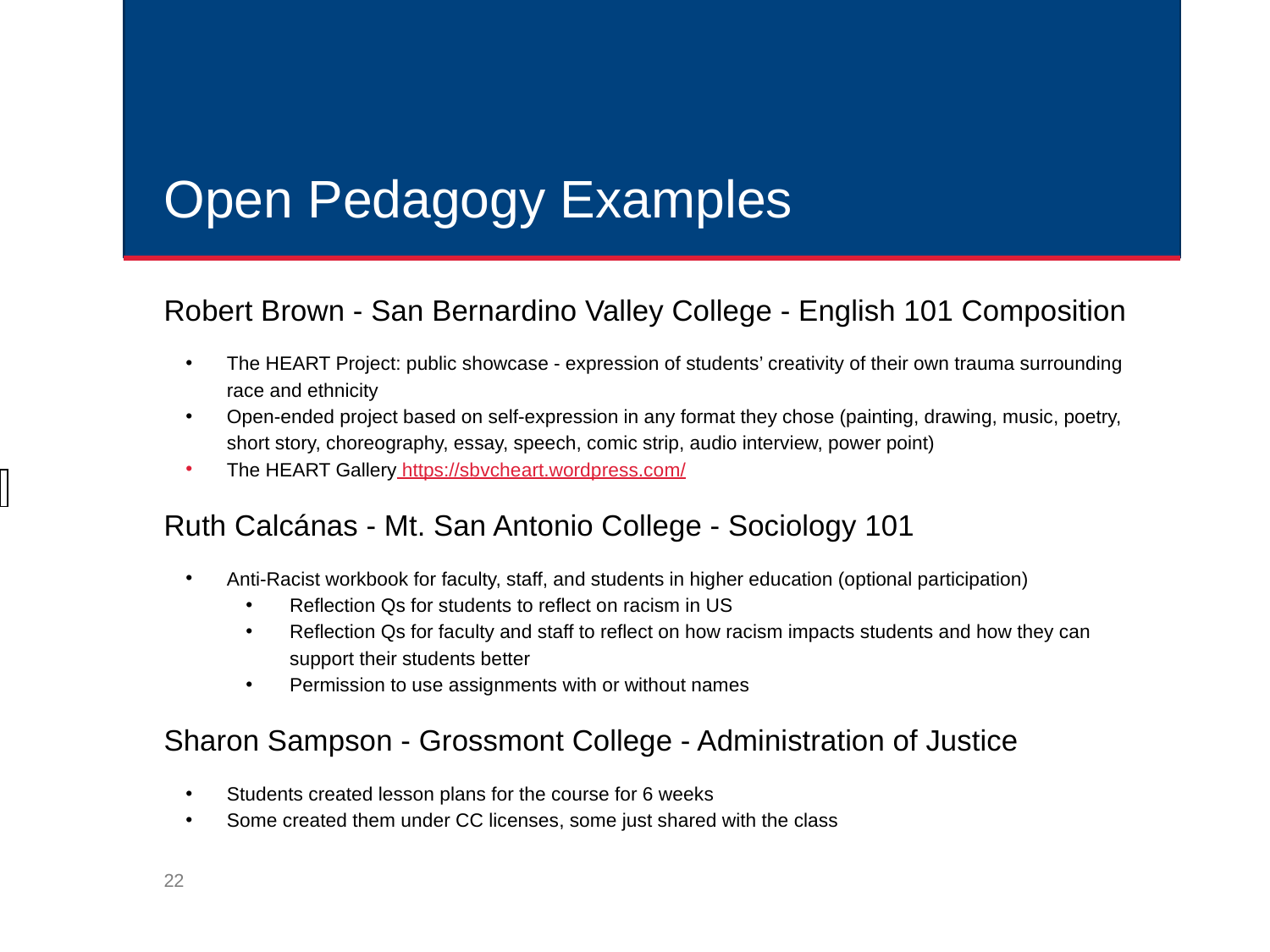

# Open Pedagogy Examples
Robert Brown - San Bernardino Valley College - English 101 Composition
The HEART Project: public showcase - expression of students’ creativity of their own trauma surrounding race and ethnicity
Open-ended project based on self-expression in any format they chose (painting, drawing, music, poetry, short story, choreography, essay, speech, comic strip, audio interview, power point)
The HEART Gallery https://sbvcheart.wordpress.com/
Ruth Calcánas - Mt. San Antonio College - Sociology 101
Anti-Racist workbook for faculty, staff, and students in higher education (optional participation)
Reflection Qs for students to reflect on racism in US
Reflection Qs for faculty and staff to reflect on how racism impacts students and how they can support their students better
Permission to use assignments with or without names
Sharon Sampson - Grossmont College - Administration of Justice
Students created lesson plans for the course for 6 weeks
Some created them under CC licenses, some just shared with the class
|  |
| --- |
22